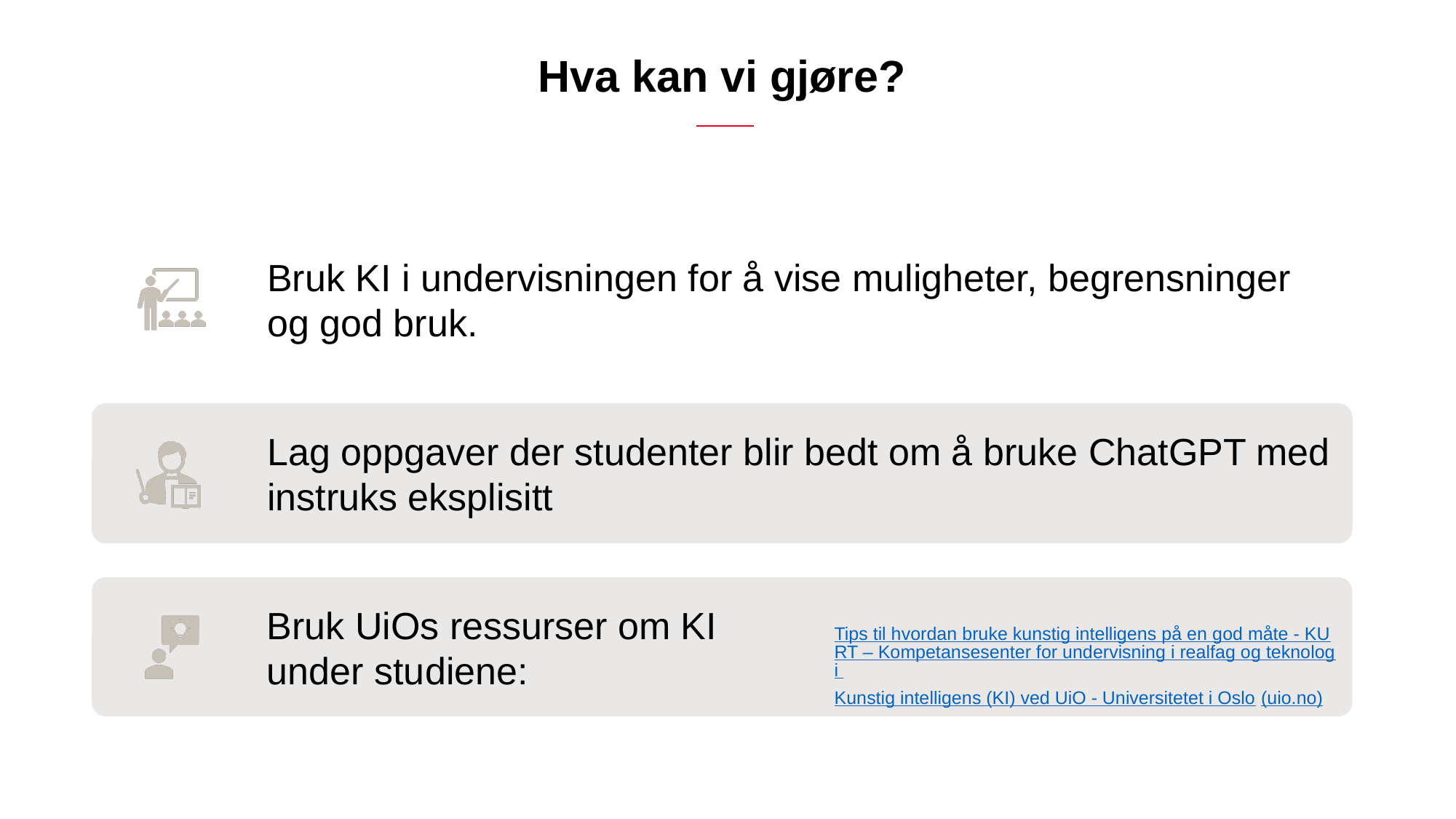

# Hva kan vi gjøre?
Bruk KI i undervisningen for å vise muligheter, begrensninger og god bruk.
Lag oppgaver der studenter blir bedt om å bruke ChatGPT med instruks eksplisitt
Bruk UiOs ressurser om KI under studiene:
Tips til hvordan bruke kunstig intelligens på en god måte - KURT – Kompetansesenter for undervisning i realfag og teknologi
Kunstig intelligens (KI) ved UiO - Universitetet i Oslo (uio.no)